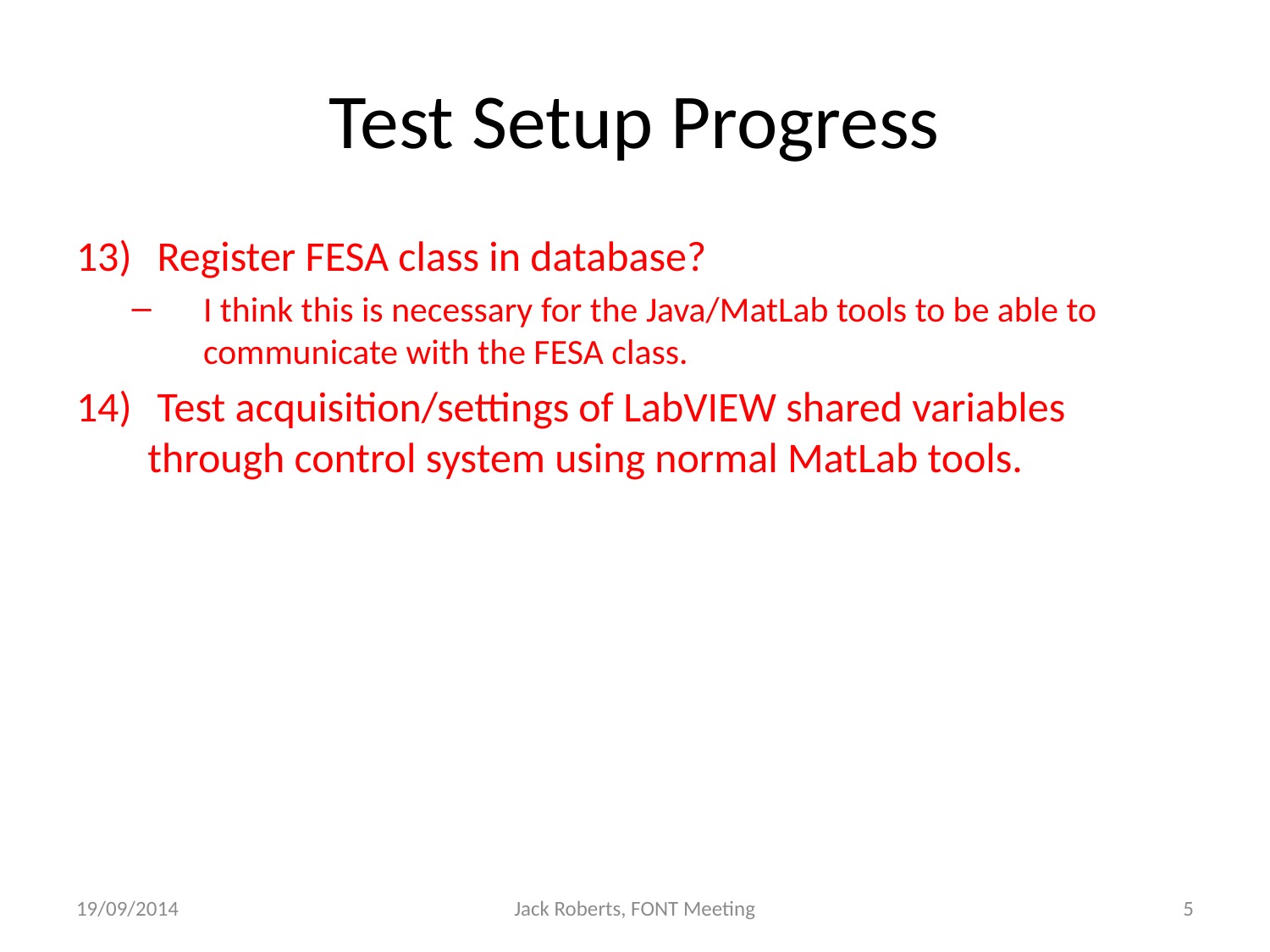

# Test Setup Progress
 Register FESA class in database?
I think this is necessary for the Java/MatLab tools to be able to communicate with the FESA class.
 Test acquisition/settings of LabVIEW shared variables through control system using normal MatLab tools.
19/09/2014
Jack Roberts, FONT Meeting
5